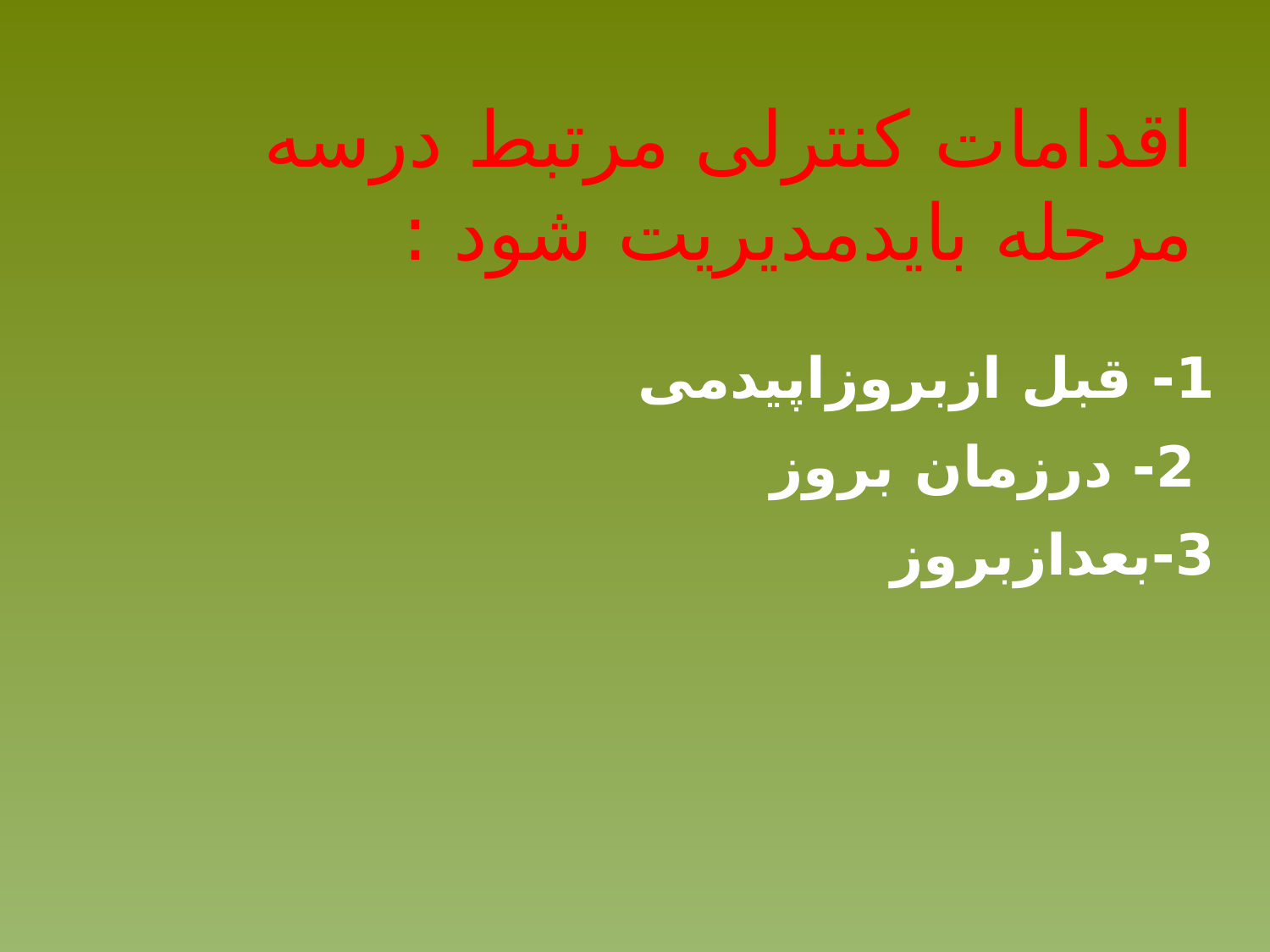

# اقدامات کنترلی مرتبط درسه مرحله بایدمدیریت شود :
1- قبل ازبروزاپیدمی
 2- درزمان بروز
3-بعدازبروز